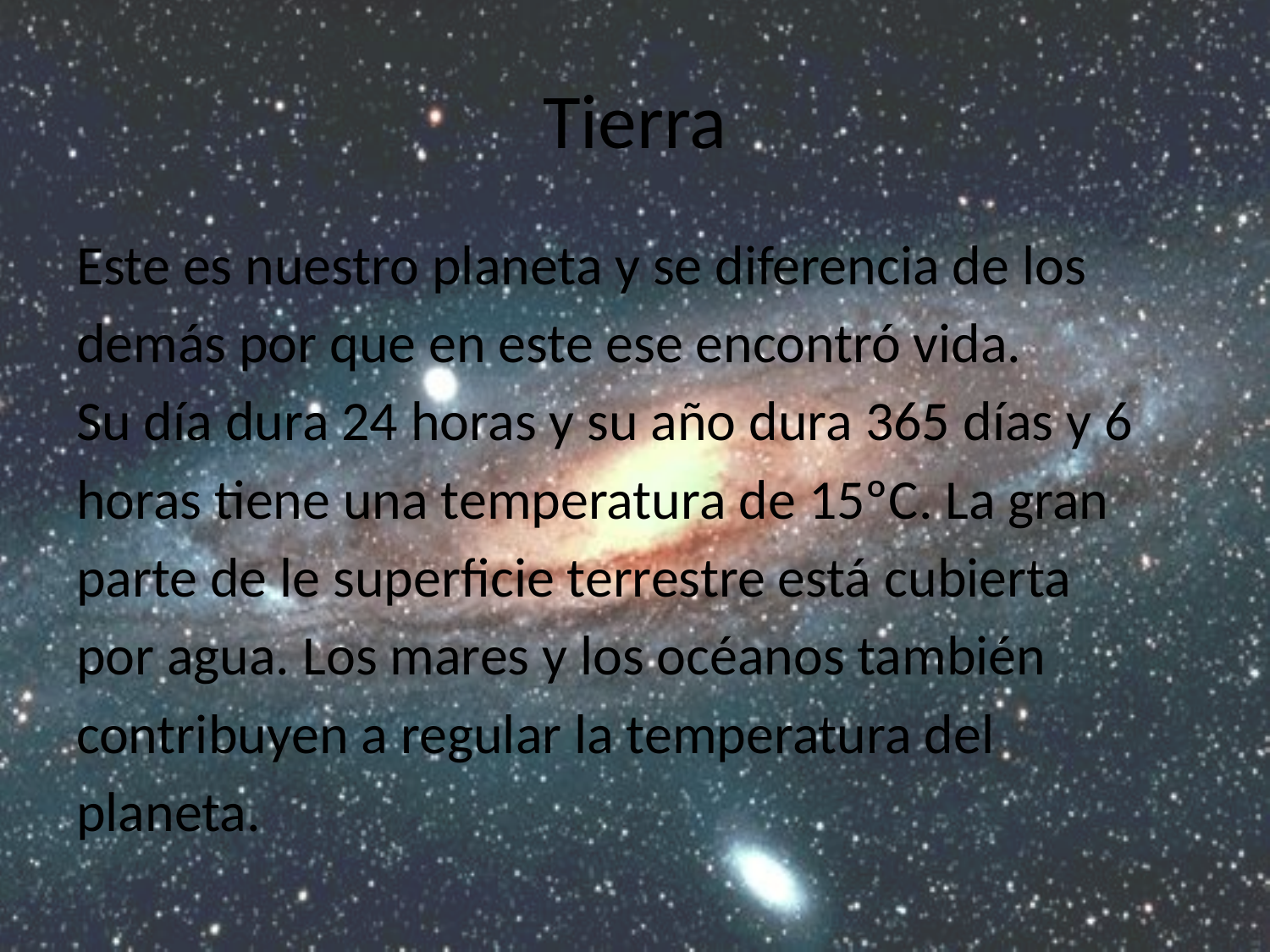

# Tierra
Este es nuestro planeta y se diferencia de los
demás por que en este ese encontró vida.
Su día dura 24 horas y su año dura 365 días y 6
horas tiene una temperatura de 15ºC. La gran
parte de le superficie terrestre está cubierta
por agua. Los mares y los océanos también
contribuyen a regular la temperatura del
planeta.